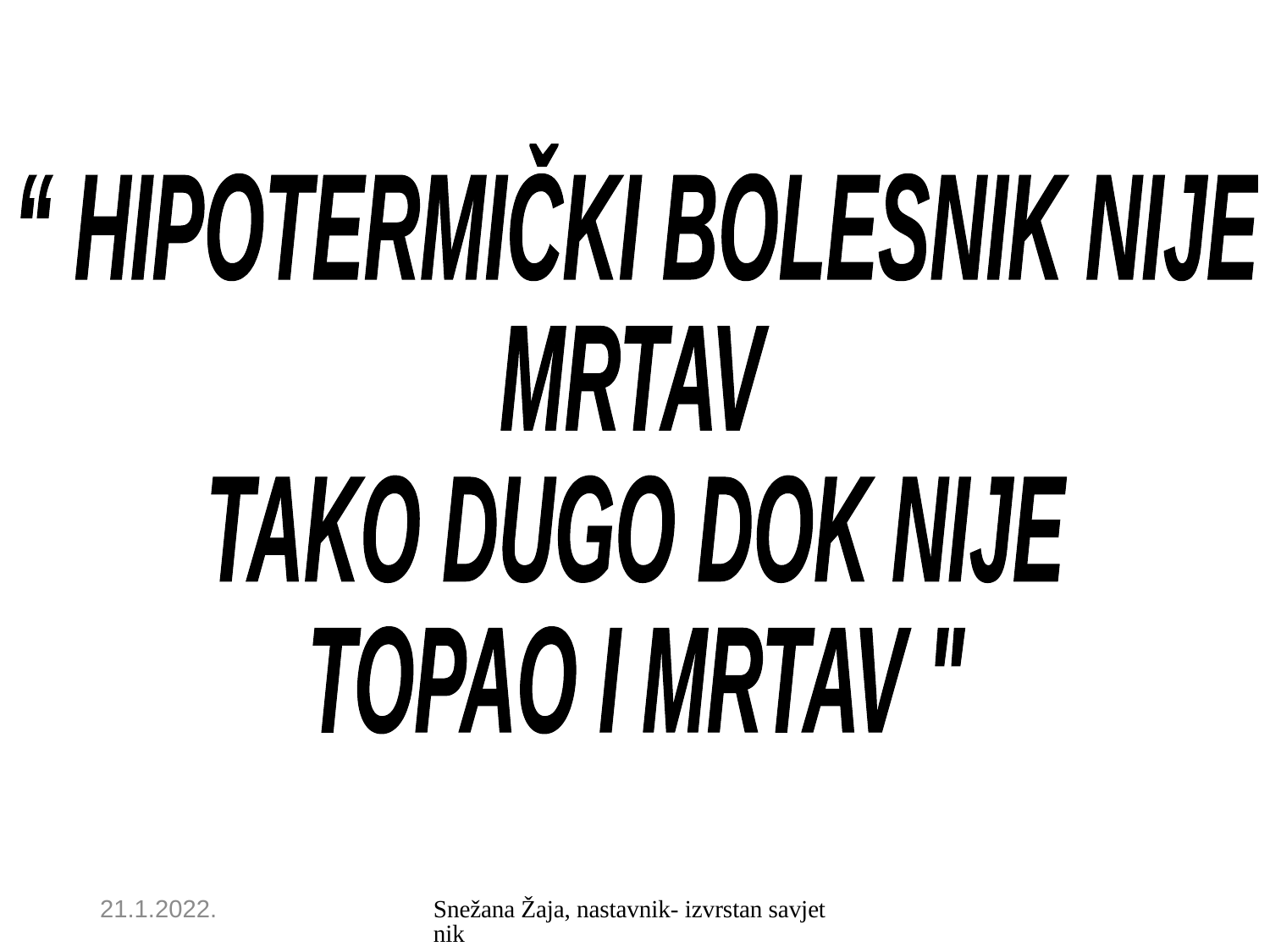

“ HIPOTERMIČKI BOLESNIK NIJE
MRTAV
TAKO DUGO DOK NIJE
TOPAO I MRTAV "
21.1.2022.
Snežana Žaja, nastavnik- izvrstan savjetnik